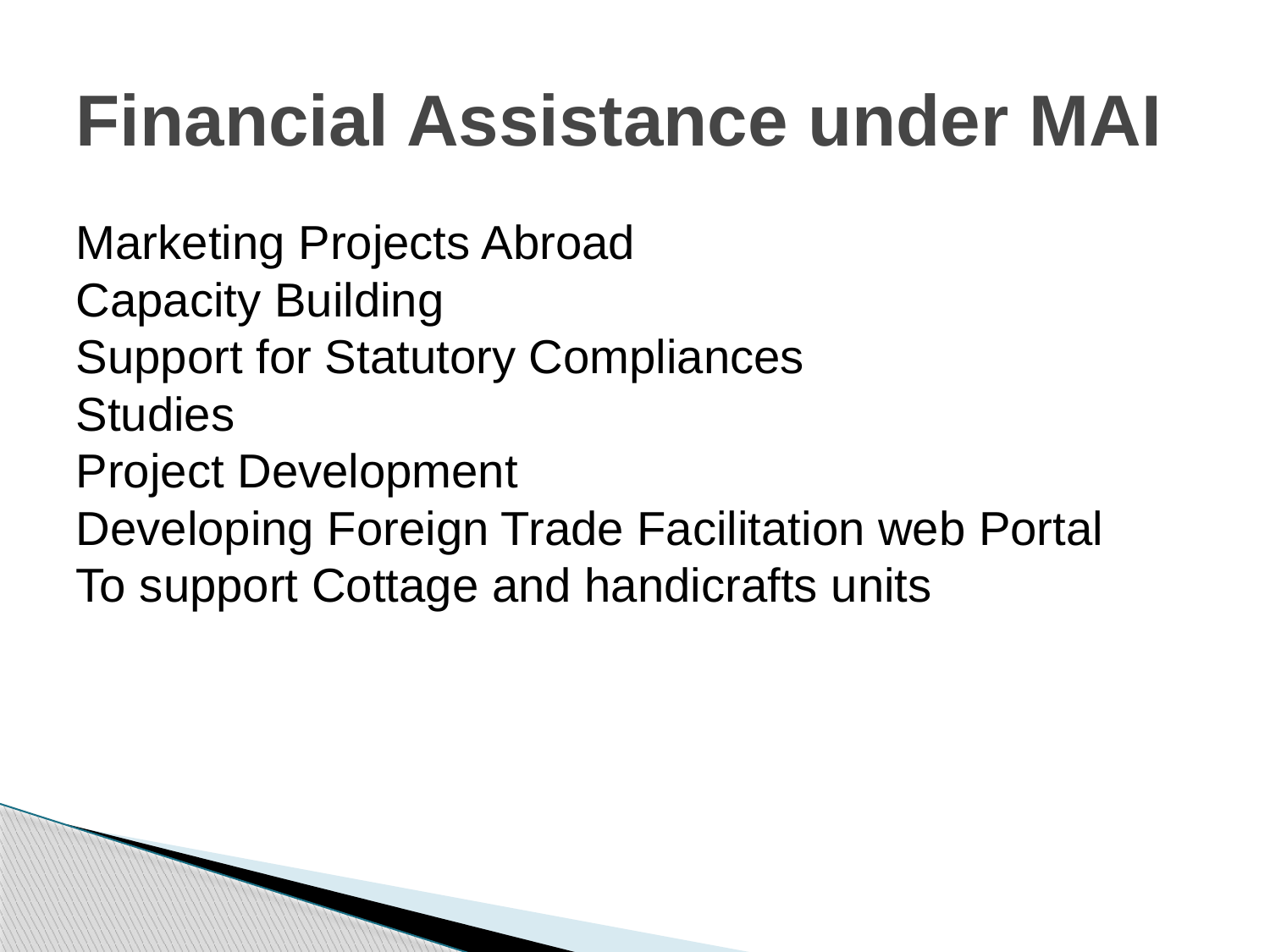

# Financial Assistance under MAI
Marketing Projects Abroad
Capacity Building
Support for Statutory Compliances
Studies
Project Development
Developing Foreign Trade Facilitation web Portal
To support Cottage and handicrafts units